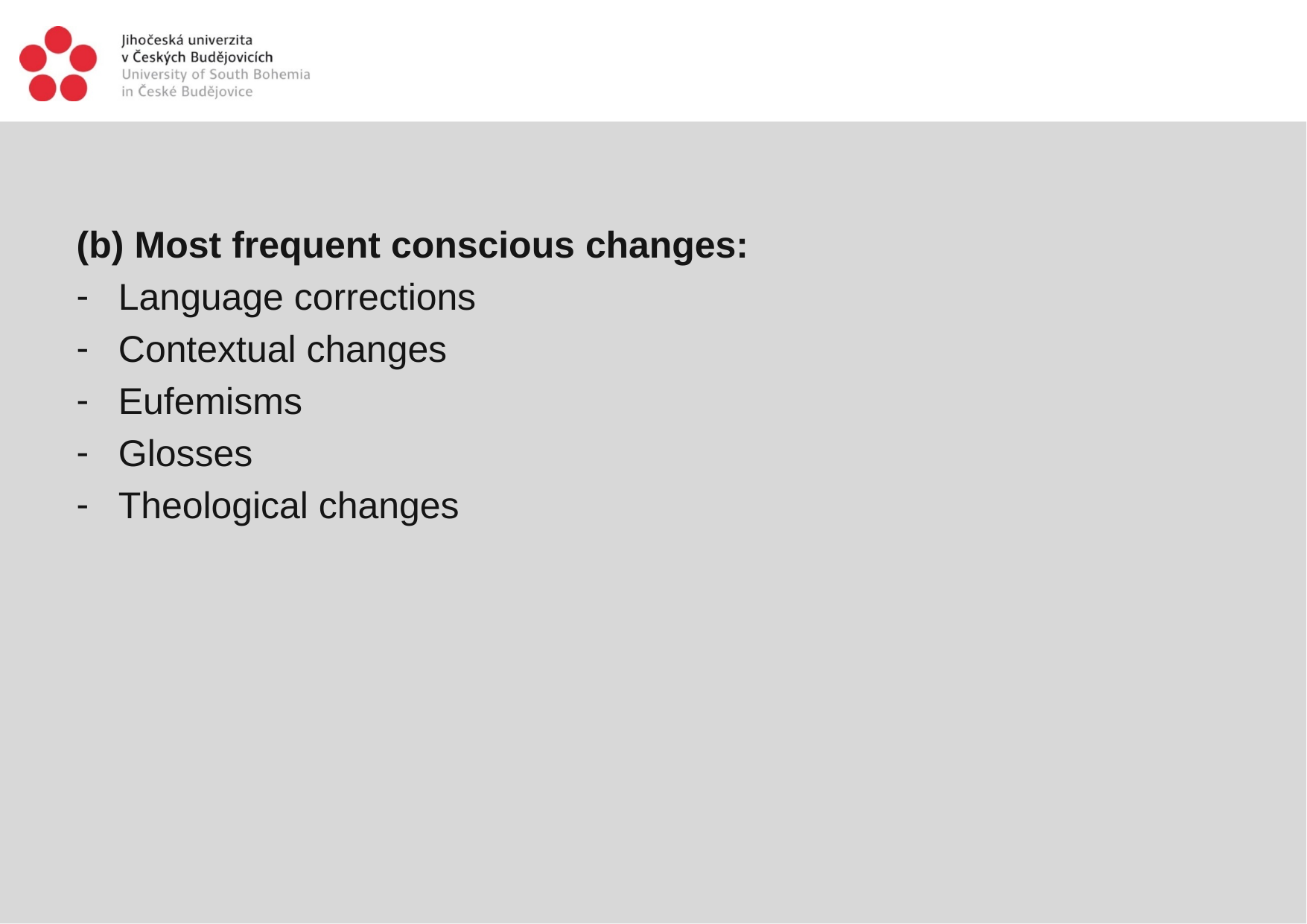

#
(b) Most frequent conscious changes:
Language corrections
Contextual changes
Eufemisms
Glosses
Theological changes